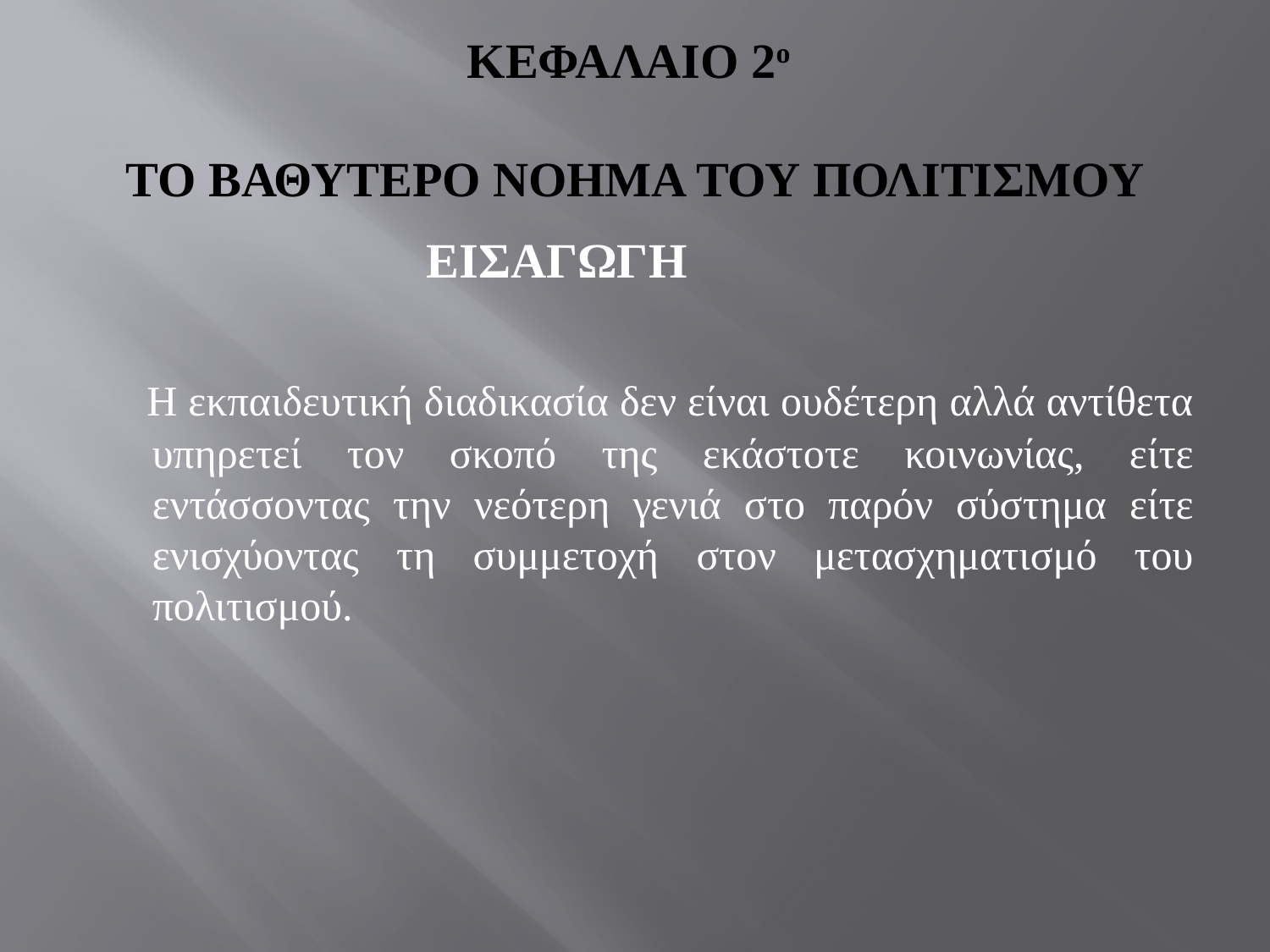

# ΚΕΦΑΛΑΙΟ 2ο ΤΟ ΒΑΘΥΤΕΡΟ ΝΟΗΜΑ ΤΟΥ ΠΟΛΙΤΙΣΜΟΥ
                           ΕΙΣΑΓΩΓΗ

    Η εκπαιδευτική διαδικασία δεν είναι ουδέτερη αλλά αντίθετα υπηρετεί τον σκοπό της εκάστοτε κοινωνίας, είτε εντάσσοντας την νεότερη γενιά στο παρόν σύστημα είτε ενισχύοντας τη συμμετοχή στον μετασχηματισμό του πολιτισμού.